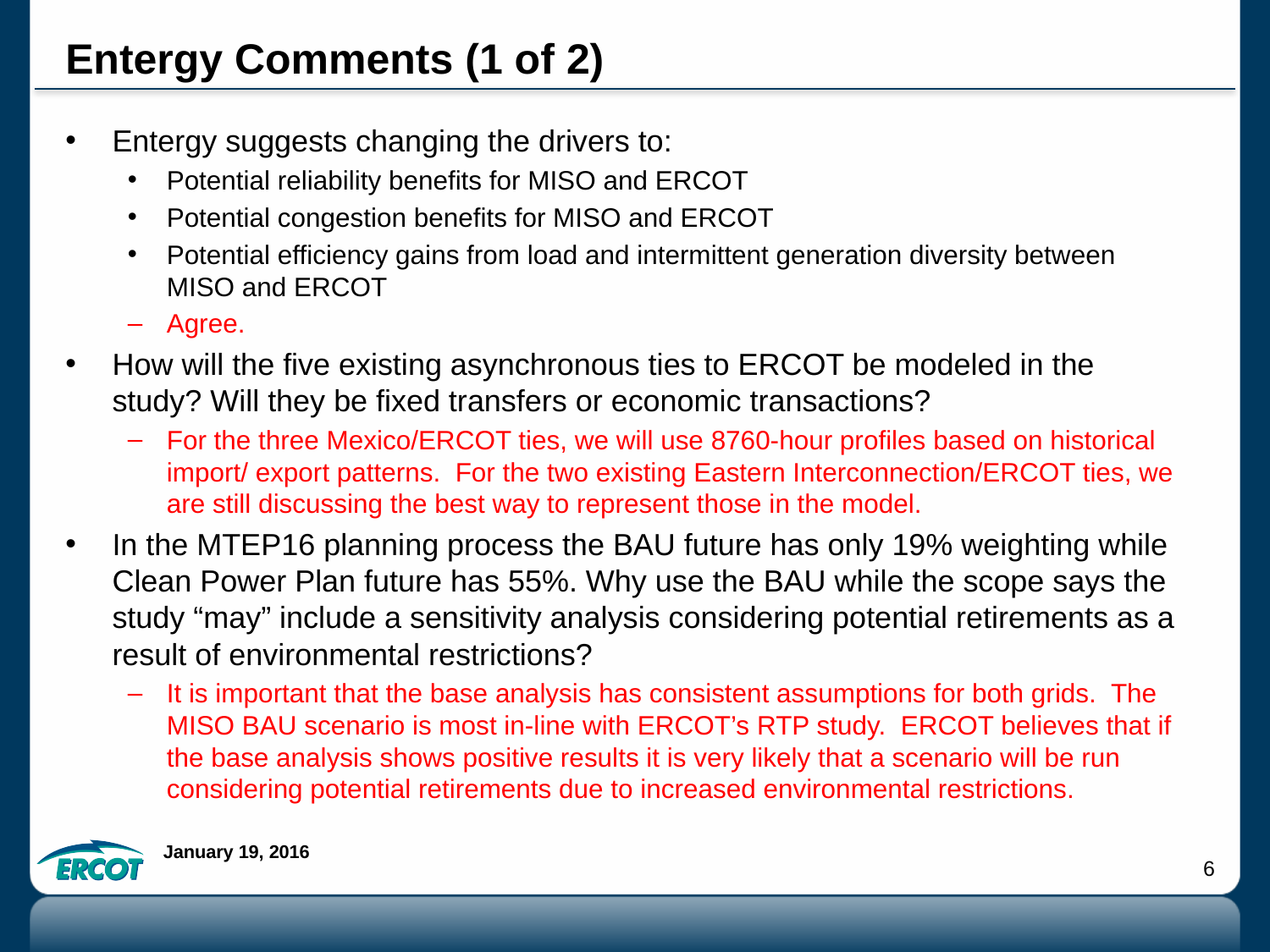

# Entergy Comments (1 of 2)
Entergy suggests changing the drivers to:
Potential reliability benefits for MISO and ERCOT
Potential congestion benefits for MISO and ERCOT
Potential efficiency gains from load and intermittent generation diversity between MISO and ERCOT
Agree.
How will the five existing asynchronous ties to ERCOT be modeled in the study? Will they be fixed transfers or economic transactions?
For the three Mexico/ERCOT ties, we will use 8760-hour profiles based on historical import/ export patterns.  For the two existing Eastern Interconnection/ERCOT ties, we are still discussing the best way to represent those in the model.
In the MTEP16 planning process the BAU future has only 19% weighting while Clean Power Plan future has 55%. Why use the BAU while the scope says the study “may” include a sensitivity analysis considering potential retirements as a result of environmental restrictions?
It is important that the base analysis has consistent assumptions for both grids.  The MISO BAU scenario is most in-line with ERCOT’s RTP study.  ERCOT believes that if the base analysis shows positive results it is very likely that a scenario will be run considering potential retirements due to increased environmental restrictions.